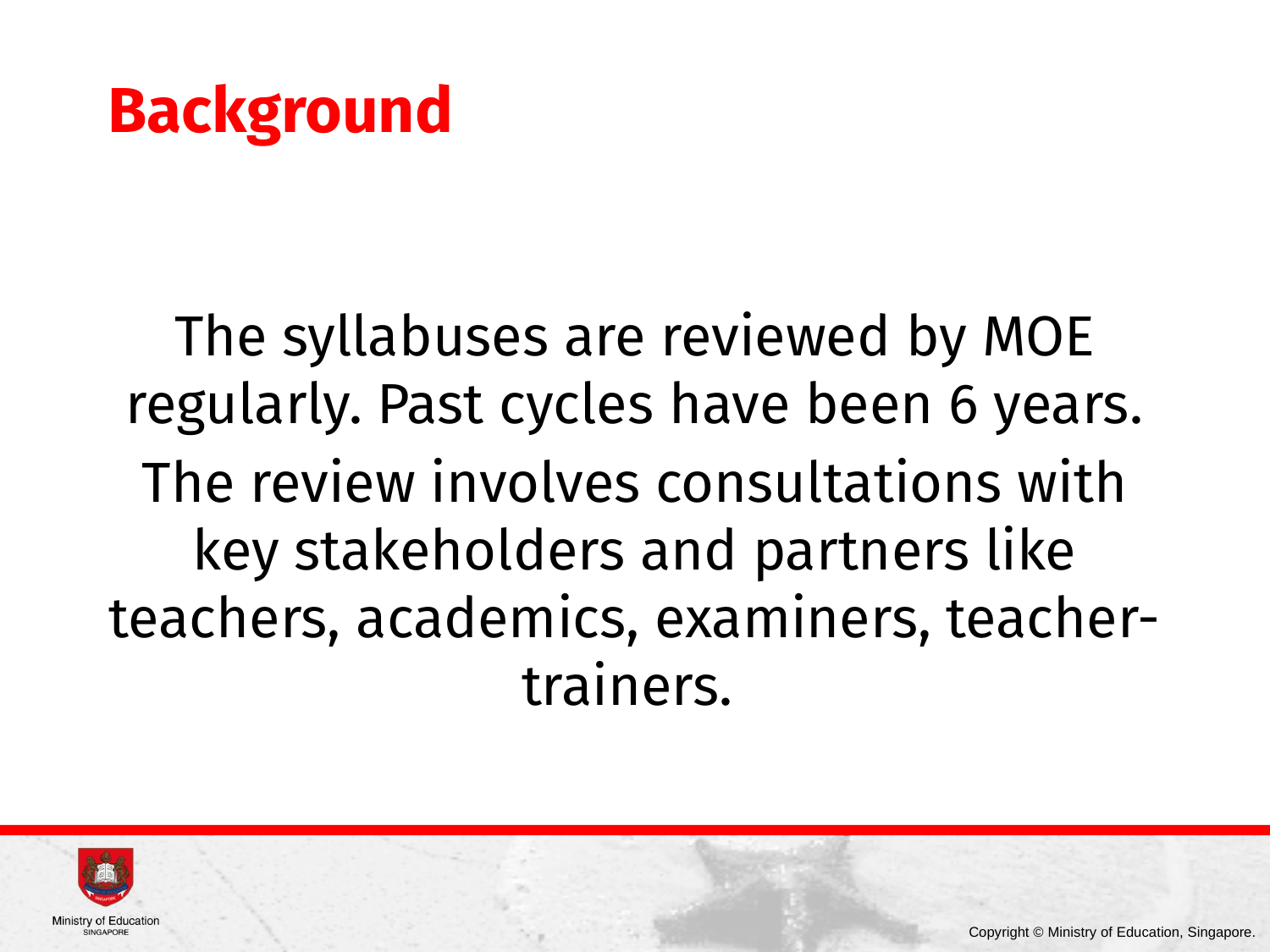

# Background
The syllabuses are reviewed by MOE regularly. Past cycles have been 6 years.
The review involves consultations with key stakeholders and partners like teachers, academics, examiners, teacher-trainers.